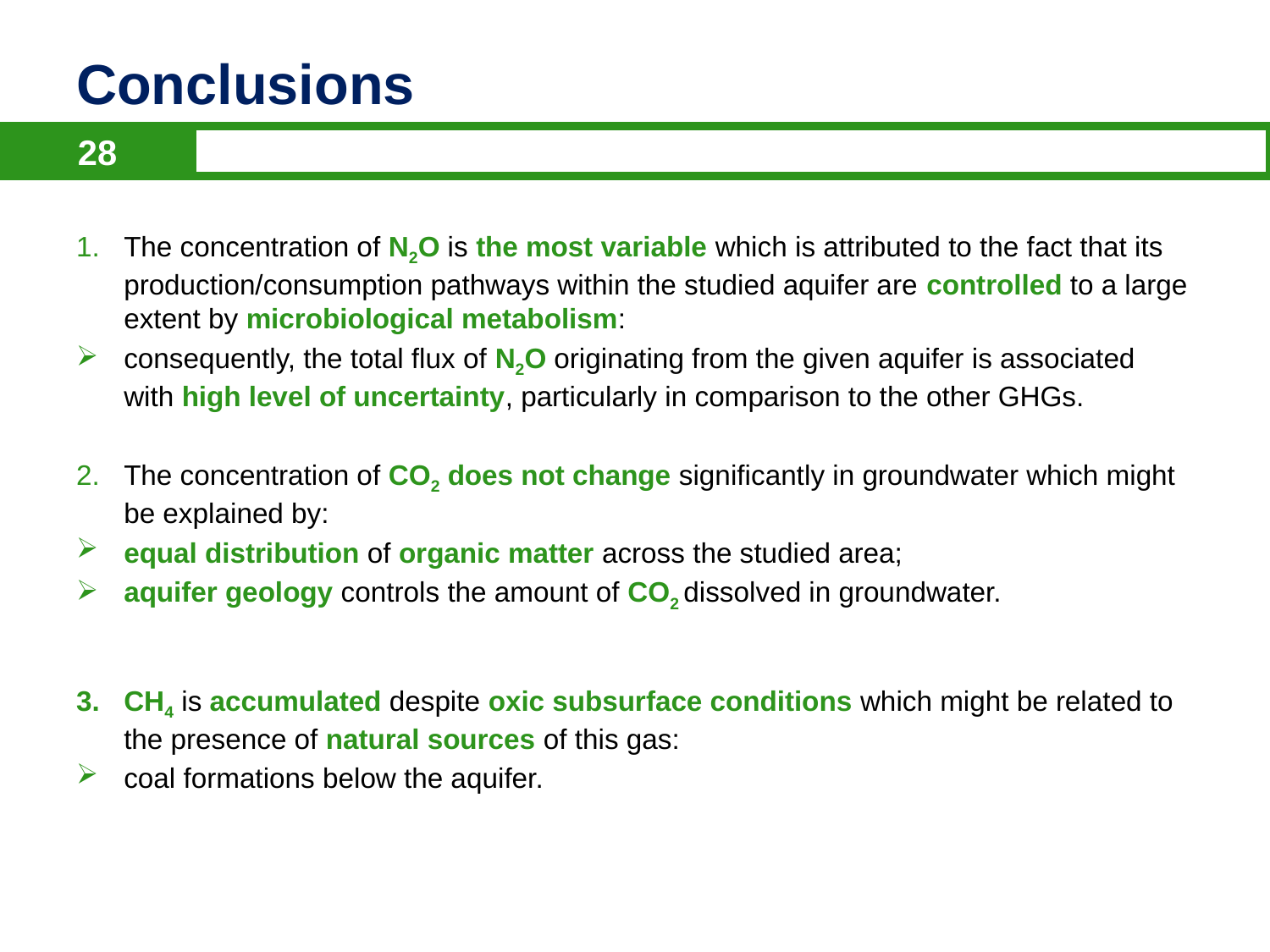

# Conclusions

28
The concentration of N2O is the most variable which is attributed to the fact that its production/consumption pathways within the studied aquifer are controlled to a large extent by microbiological metabolism:
consequently, the total flux of N2O originating from the given aquifer is associated with high level of uncertainty, particularly in comparison to the other GHGs.

The concentration of CO2 does not change significantly in groundwater which might be explained by:
equal distribution of organic matter across the studied area;
aquifer geology controls the amount of CO2 dissolved in groundwater.

CH4 is accumulated despite oxic subsurface conditions which might be related to the presence of natural sources of this gas:
coal formations below the aquifer.